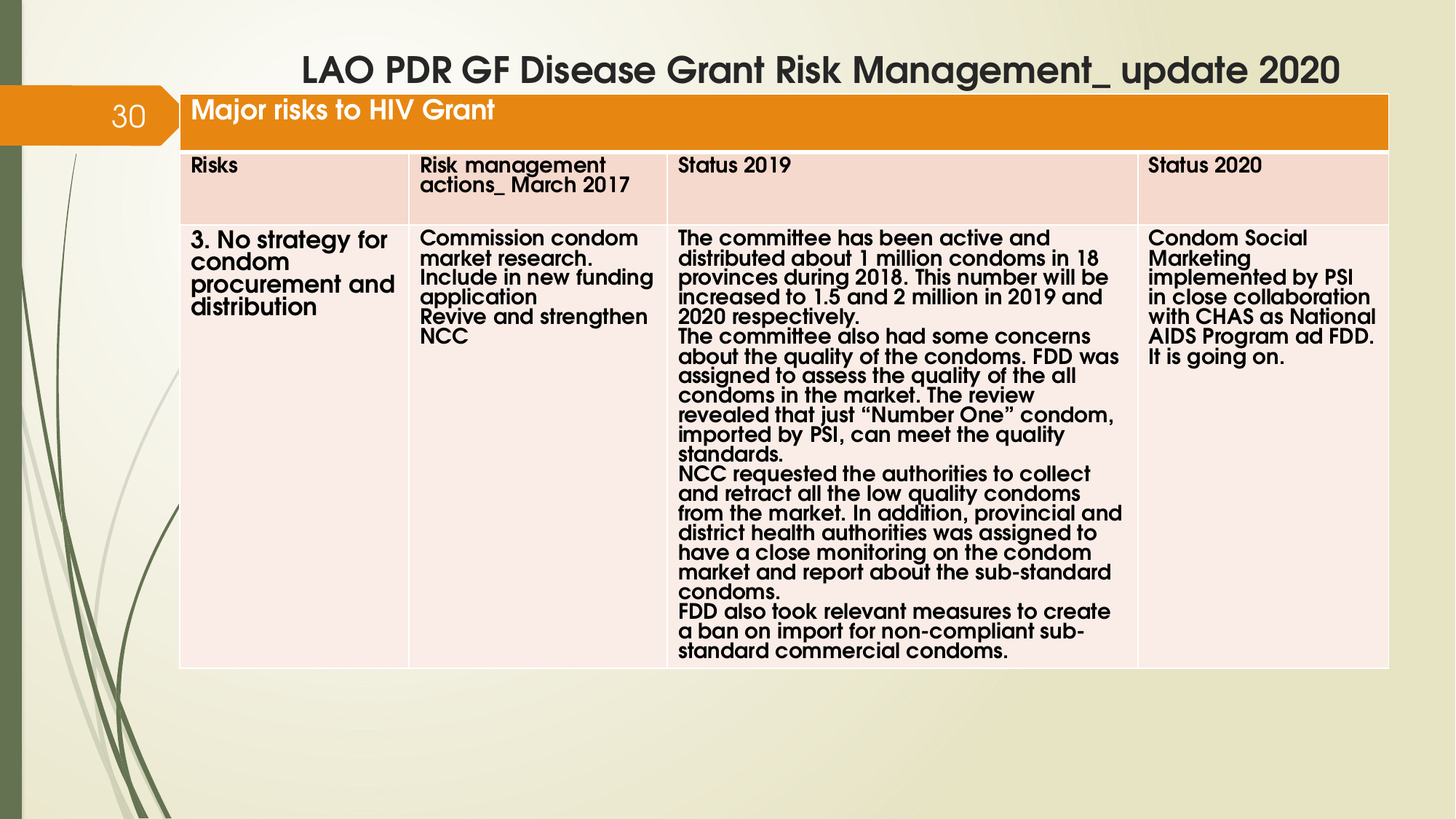

# LAO PDR GF Disease Grant Risk Management_ update 2020
30
| Major risks to HIV Grant |  |  |  |
| --- | --- | --- | --- |
| Risks | Risk management actions\_ March 2017 | Status 2019 | Status 2020 |
| 3. No strategy for condom procurement and distribution | Commission condom market research. Include in new funding application Revive and strengthen NCC | The committee has been active and distributed about 1 million condoms in 18 provinces during 2018. This number will be increased to 1.5 and 2 million in 2019 and 2020 respectively. The committee also had some concerns about the quality of the condoms. FDD was assigned to assess the quality of the all condoms in the market. The review revealed that just “Number One” condom, imported by PSI, can meet the quality standards. NCC requested the authorities to collect and retract all the low quality condoms from the market. In addition, provincial and district health authorities was assigned to have a close monitoring on the condom market and report about the sub-standard condoms. FDD also took relevant measures to create a ban on import for non-compliant sub-standard commercial condoms. | Condom Social Marketing implemented by PSI in close collaboration with CHAS as National AIDS Program ad FDD. It is going on. |